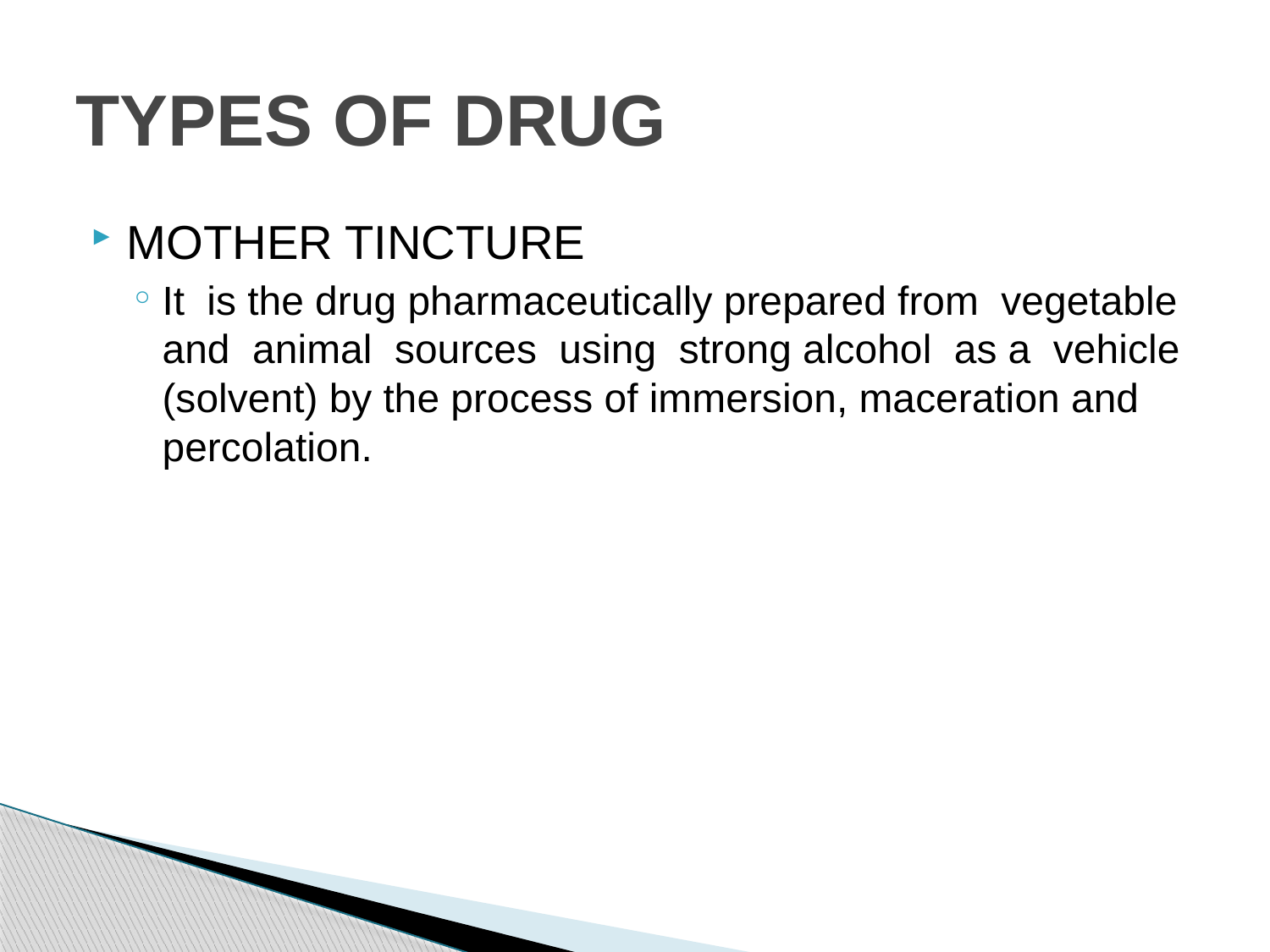

# TYPES OF DRUG
MOTHER TINCTURE
It  is the drug pharmaceutically prepared from  vegetable  and  animal  sources  using  strong alcohol  as a  vehicle (solvent) by the process of immersion, maceration and percolation.